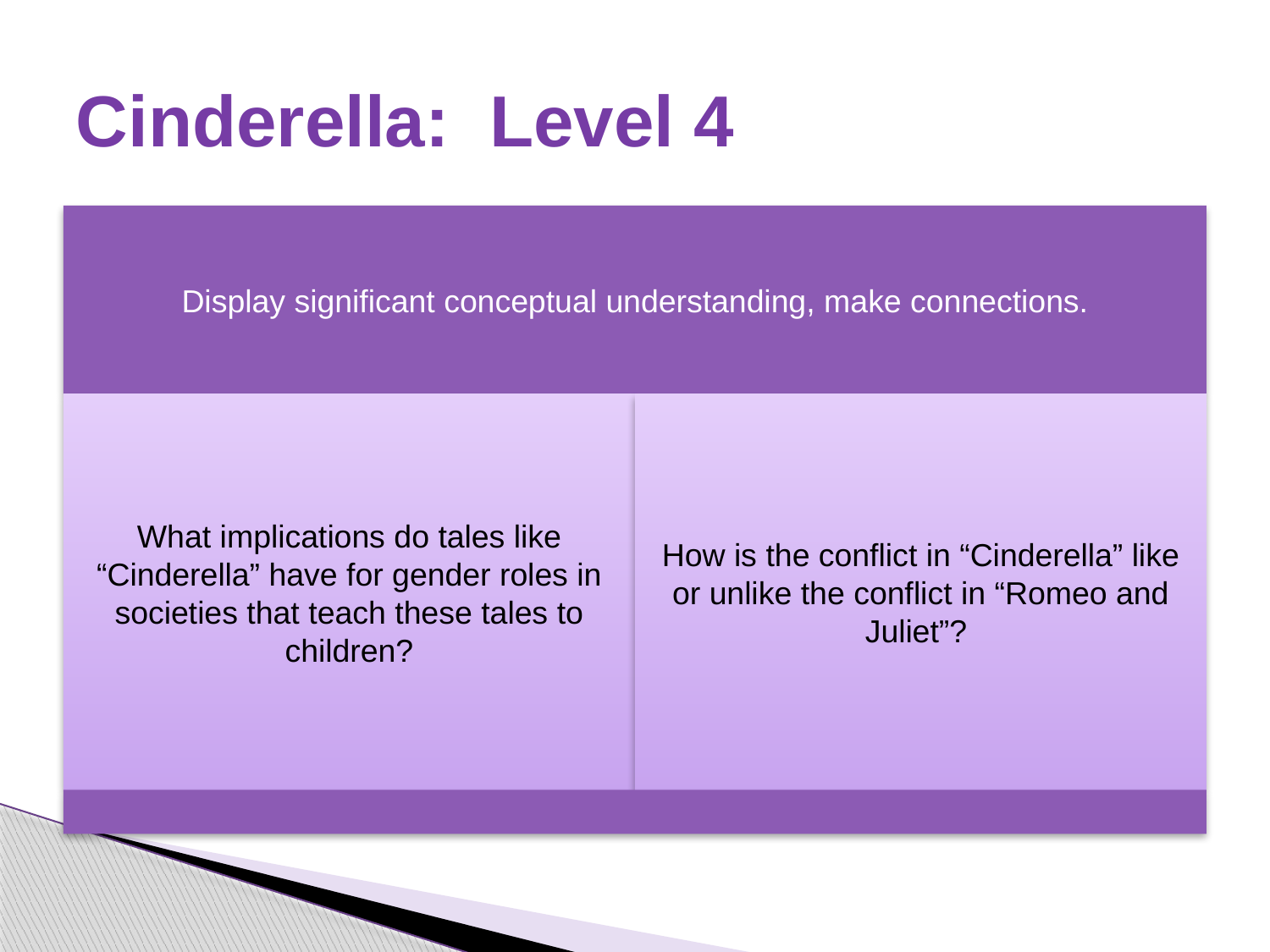

# Cinderella:  Level 4
Display significant conceptual understanding, make connections.
What implications do tales like “Cinderella” have for gender roles in societies that teach these tales to children?
How is the conflict in “Cinderella” like or unlike the conflict in “Romeo and Juliet”?